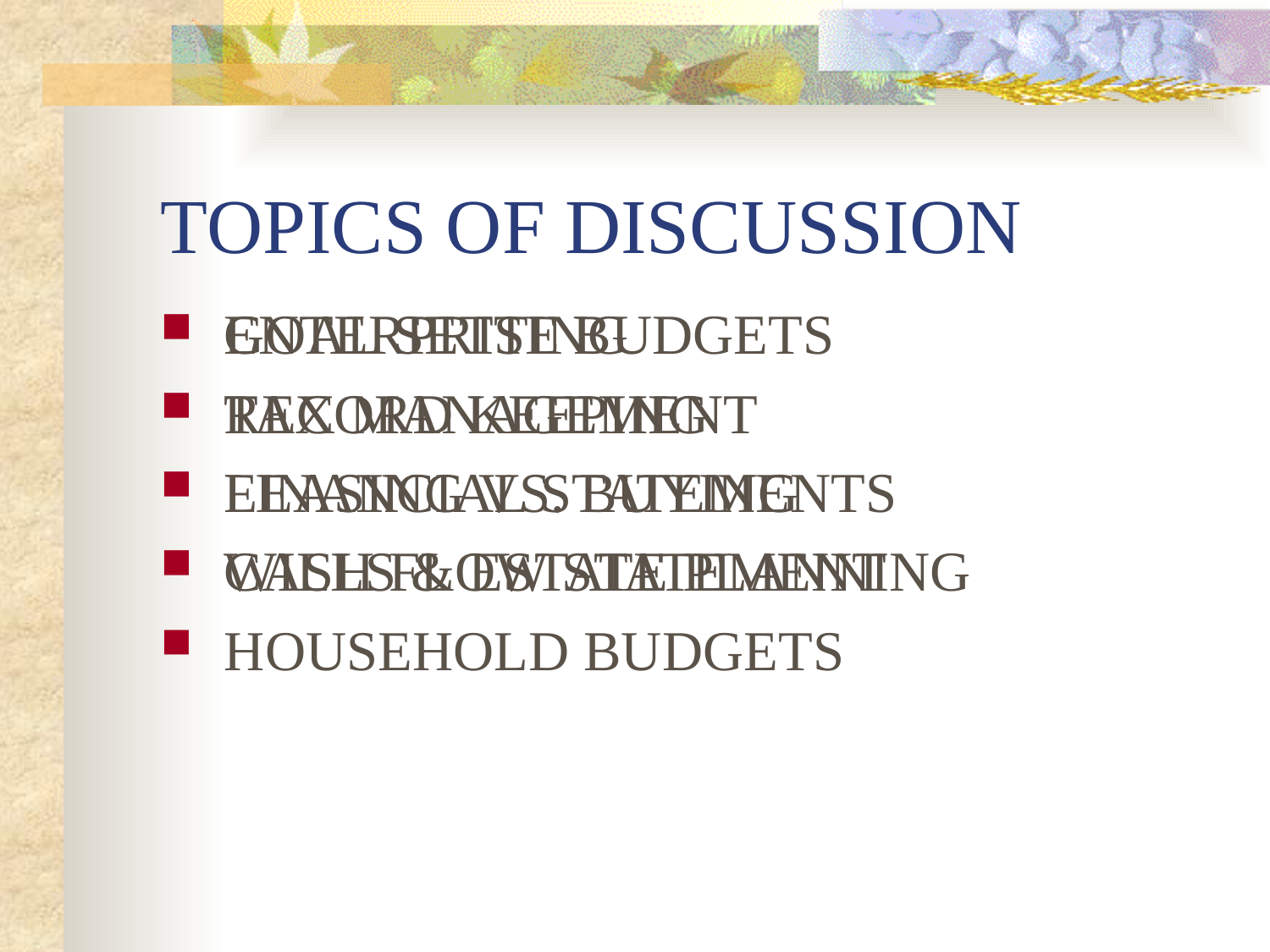

# TOPICS OF DISCUSSION
GOAL SETTING
RECORD KEEPING
FINANCIAL STATEMENTS
CASH FLOW STATEMENT
HOUSEHOLD BUDGETS

ENTERPRISE BUDGETS
TAX MANAGEMENT
LEASING VS. BUYING
WILLS & ESTATE PLANNING